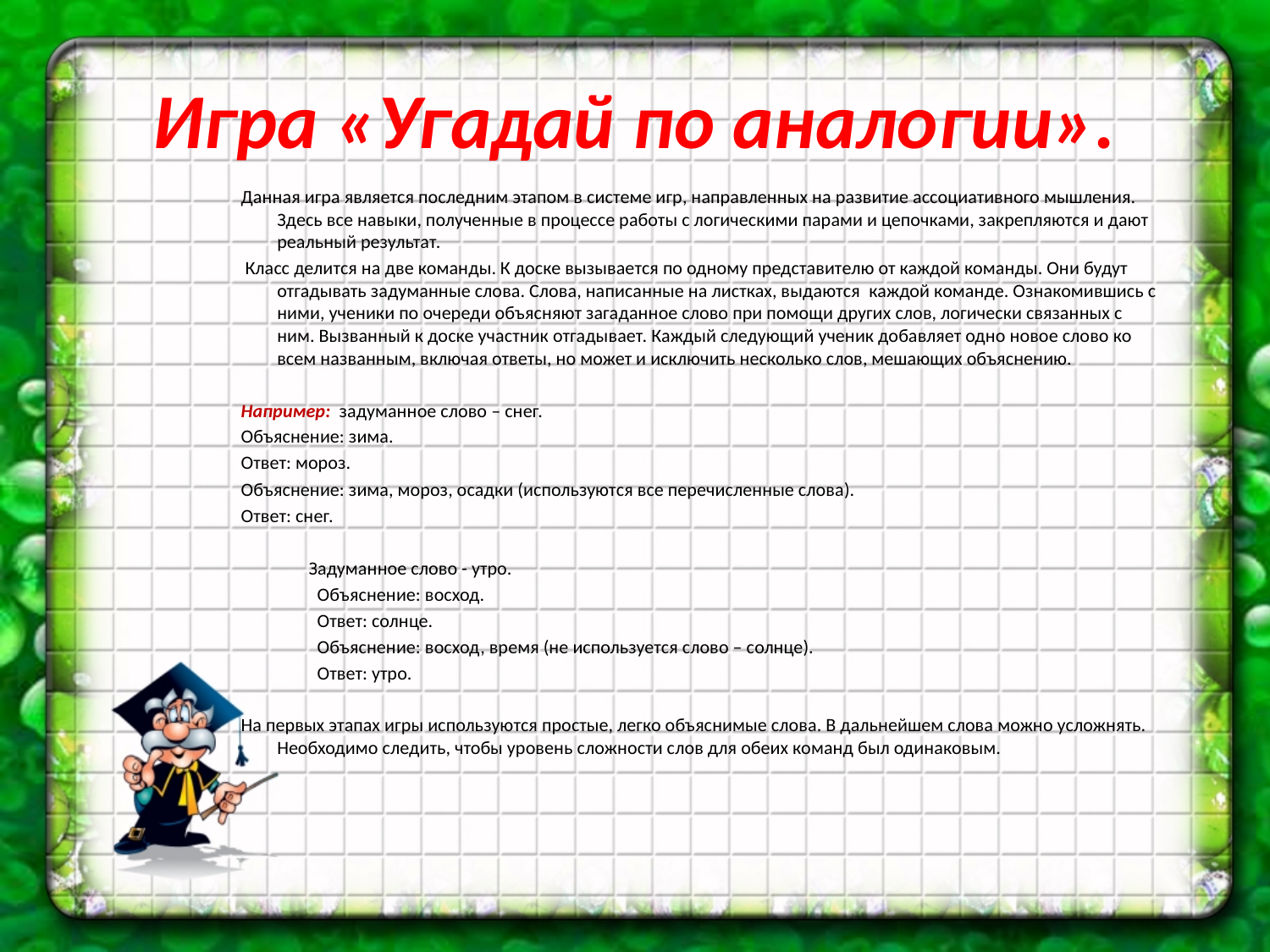

# Игра «Угадай по аналогии».
Данная игра является последним этапом в системе игр, направленных на развитие ассоциативного мышления. Здесь все навыки, полученные в процессе работы с логическими парами и цепочками, закрепляются и дают реальный результат.
 Класс делится на две команды. К доске вызывается по одному представителю от каждой команды. Они будут отгадывать задуманные слова. Слова, написанные на листках, выдаются  каждой команде. Ознакомившись с ними, ученики по очереди объясняют загаданное слово при помощи других слов, логически связанных с ним. Вызванный к доске участник отгадывает. Каждый следующий ученик добавляет одно новое слово ко всем названным, включая ответы, но может и исключить несколько слов, мешающих объяснению.

Например:  задуманное слово – снег.
Объяснение: зима.
Ответ: мороз.
Объяснение: зима, мороз, осадки (используются все перечисленные слова).
Ответ: снег.

                Задуманное слово - утро.
                  Объяснение: восход.
                  Ответ: солнце.
                  Объяснение: восход, время (не используется слово – солнце).
                  Ответ: утро.

На первых этапах игры используются простые, легко объяснимые слова. В дальнейшем слова можно усложнять. Необходимо следить, чтобы уровень сложности слов для обеих команд был одинаковым.